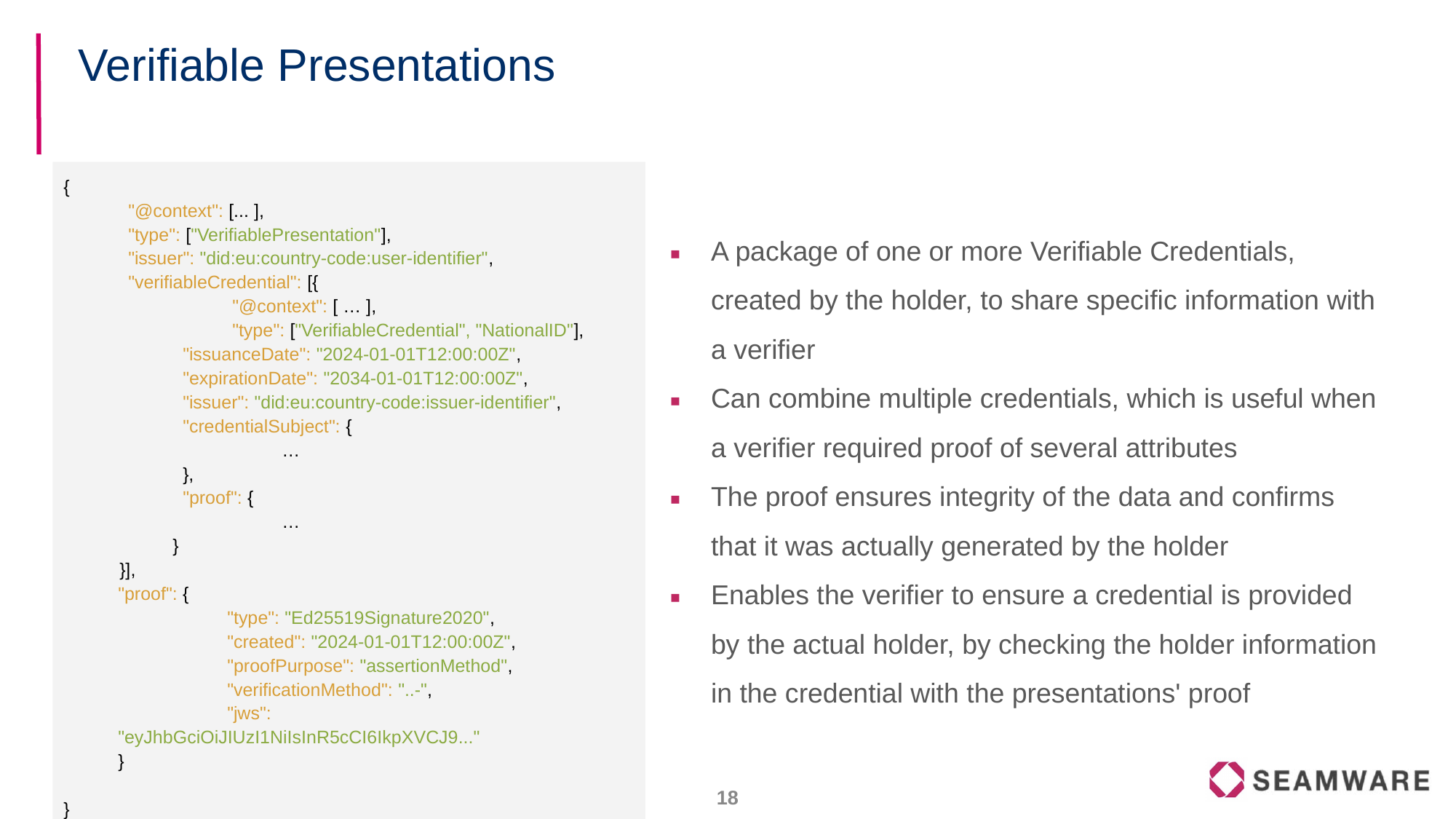

# Verifiable Presentations
{
  "@context": [... ],
  "type": ["VerifiablePresentation"],
  "issuer": "did:eu:country-code:user-identifier",
  "verifiableCredential": [{
	 "@context": [ … ],
	 "type": ["VerifiableCredential", "NationalID"],
  "issuanceDate": "2024-01-01T12:00:00Z",
  "expirationDate": "2034-01-01T12:00:00Z",
  "issuer": "did:eu:country-code:issuer-identifier",
  "credentialSubject": {
	…
  },
  "proof": {
	…
}
           }],
"proof": {
	"type": "Ed25519Signature2020",
	"created": "2024-01-01T12:00:00Z",
	"proofPurpose": "assertionMethod",
	"verificationMethod": "..-",
	"jws": "eyJhbGciOiJIUzI1NiIsInR5cCI6IkpXVCJ9..."
}

}

A package of one or more Verifiable Credentials, created by the holder, to share specific information with a verifier
Can combine multiple credentials, which is useful when a verifier required proof of several attributes
The proof ensures integrity of the data and confirms that it was actually generated by the holder
Enables the verifier to ensure a credential is provided by the actual holder, by checking the holder information in the credential with the presentations' proof
18